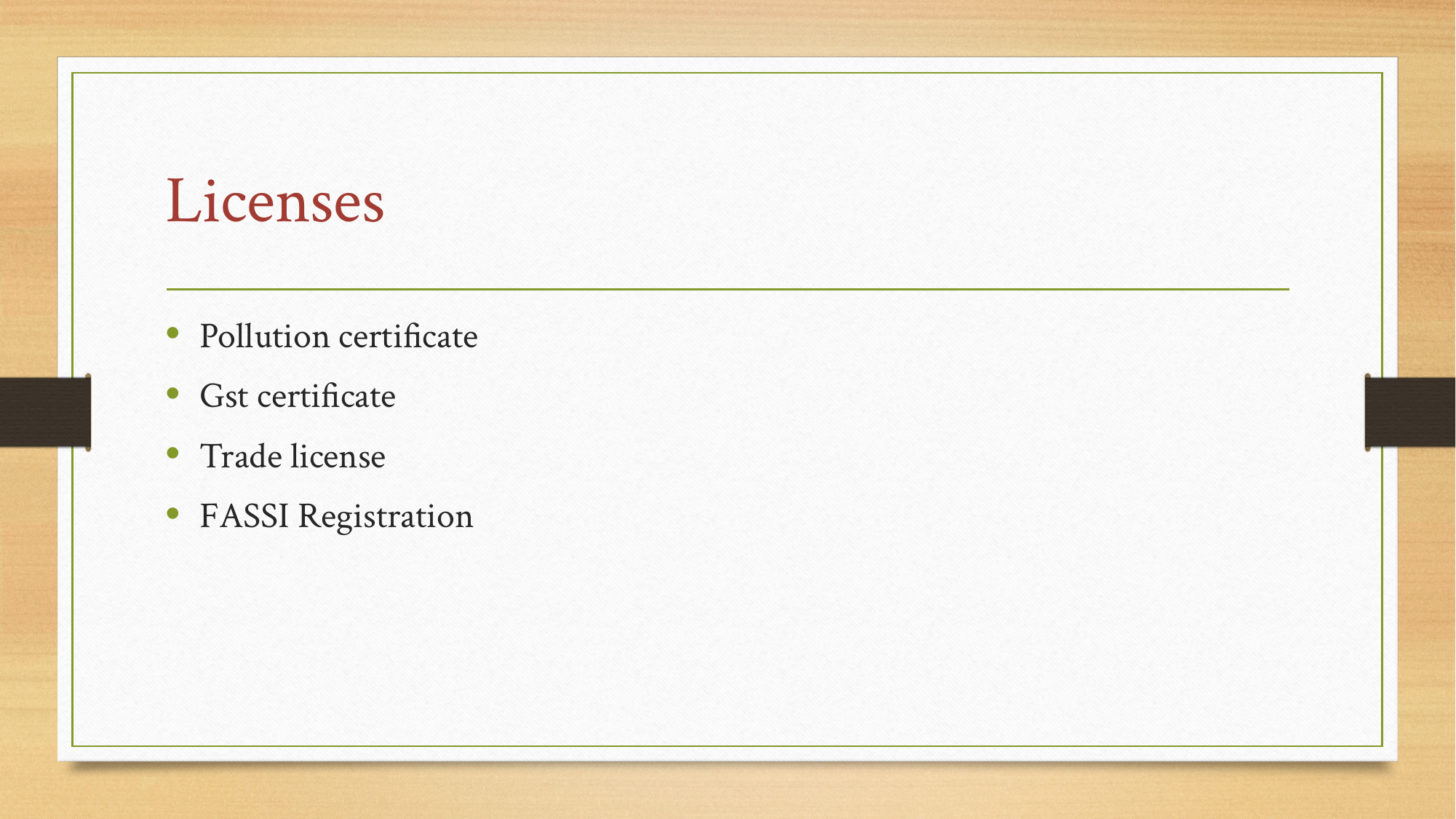

# Licenses
Pollution certificate
Gst certificate
Trade license
FASSI Registration